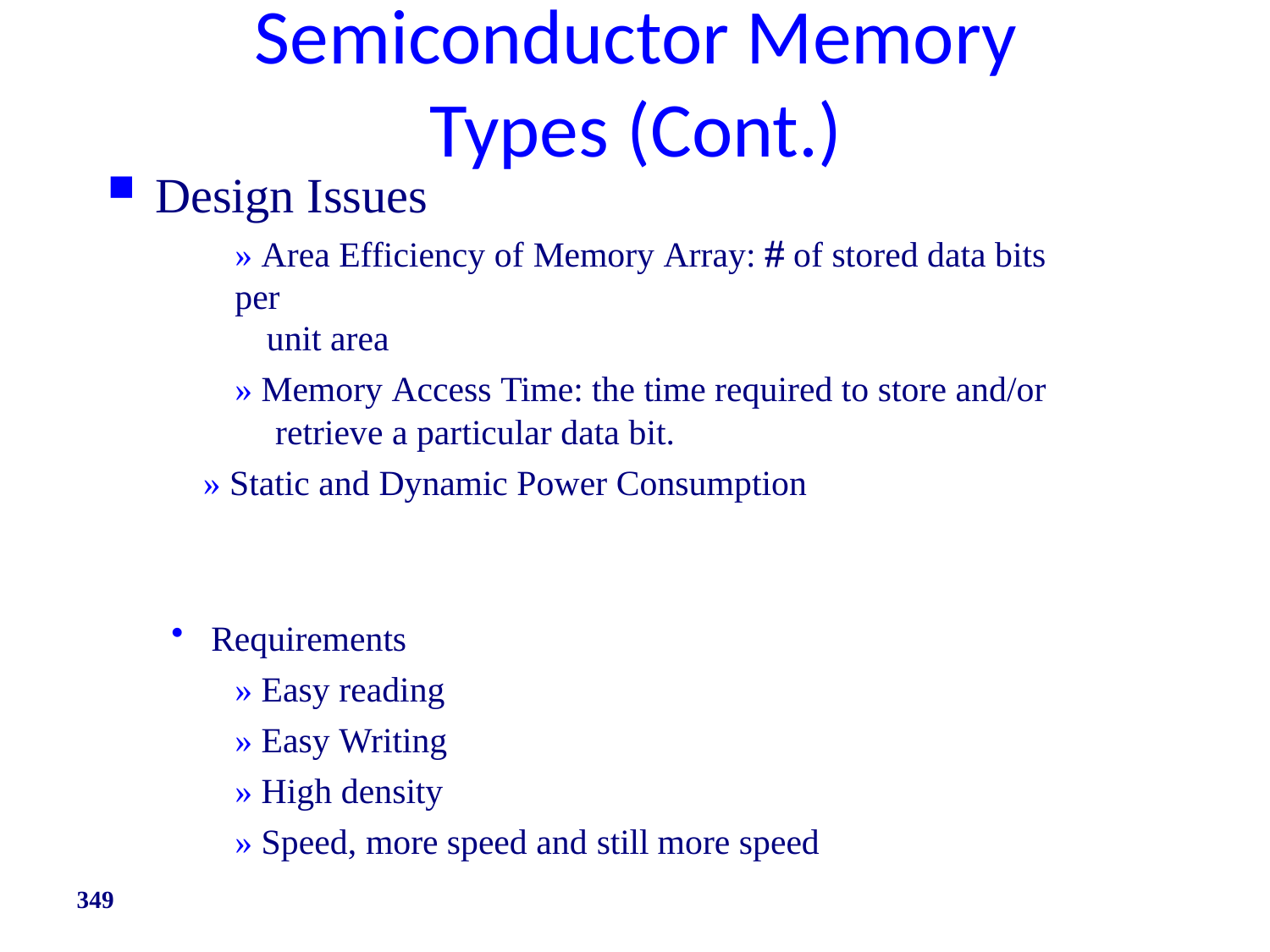

# Semiconductor Memory Types (Cont.)
Design Issues
» Area Efficiency of Memory Array: # of stored data bits per
unit area
» Memory Access Time: the time required to store and/or  retrieve a particular data bit.
» Static and Dynamic Power Consumption

Requirements
» Easy reading
» Easy Writing
» High density
» Speed, more speed and still more speed
349